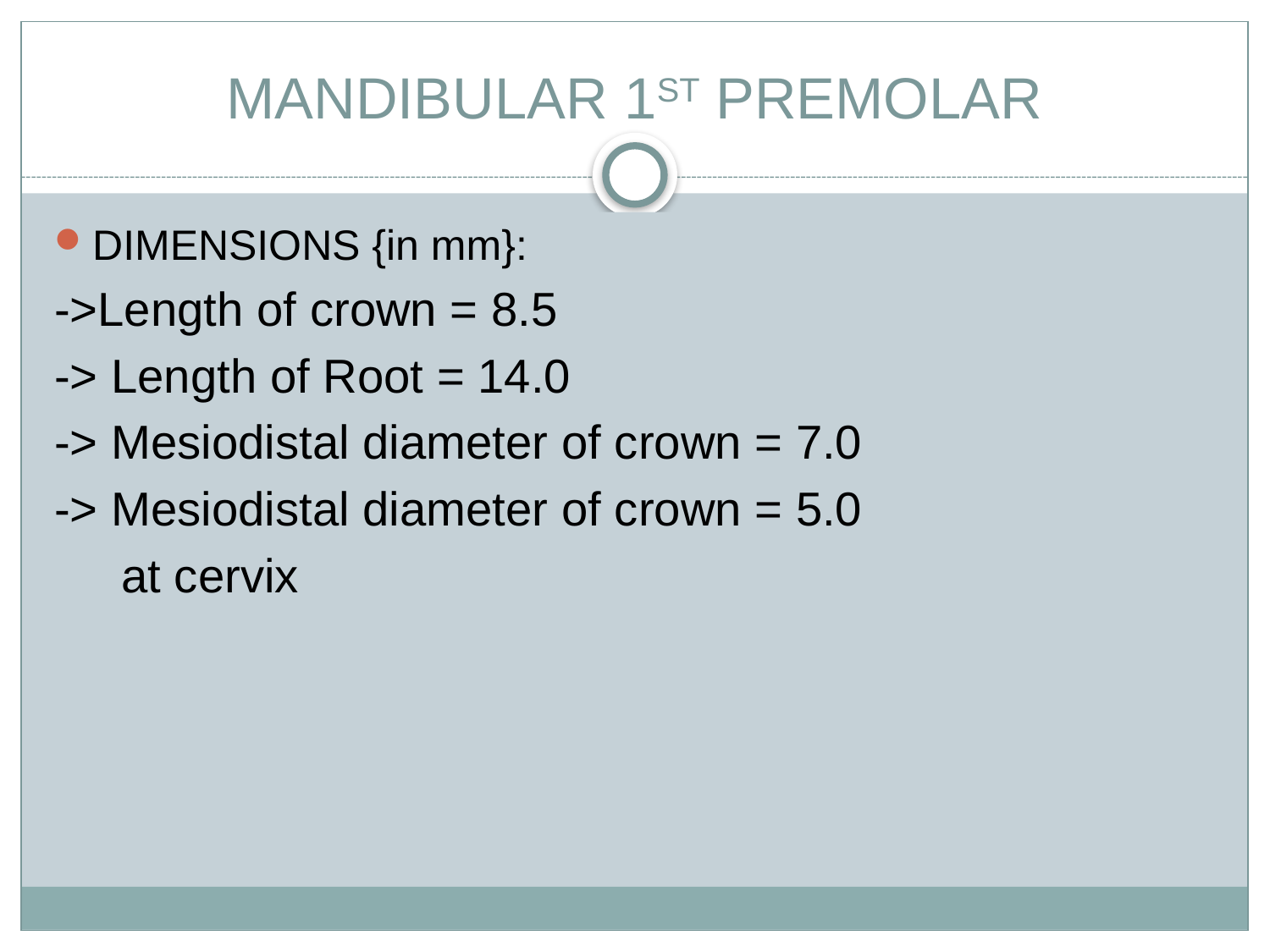

# MANDIBULAR 1ST PREMOLAR
DIMENSIONS {in mm}:
->Length of crown = 8.5
-> Length of Root = 14.0
-> Mesiodistal diameter of crown = 7.0
-> Mesiodistal diameter of crown = 5.0
     at cervix